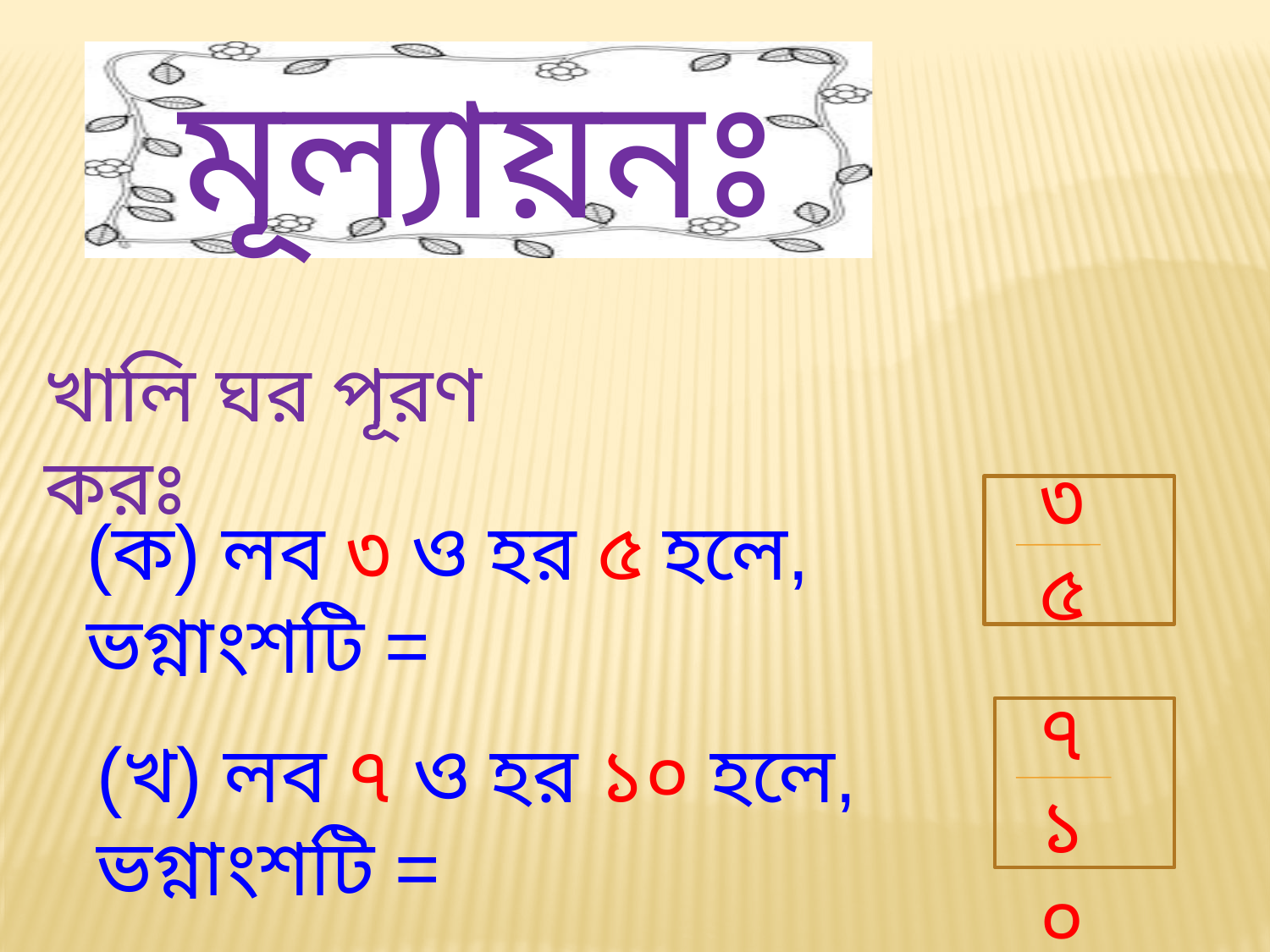

মূল্যায়নঃ
খালি ঘর পূরণ করঃ
৩
৫

(ক) লব ৩ ও হর ৫ হলে, ভগ্নাংশটি =
৭
১০

(খ) লব ৭ ও হর ১০ হলে, ভগ্নাংশটি =